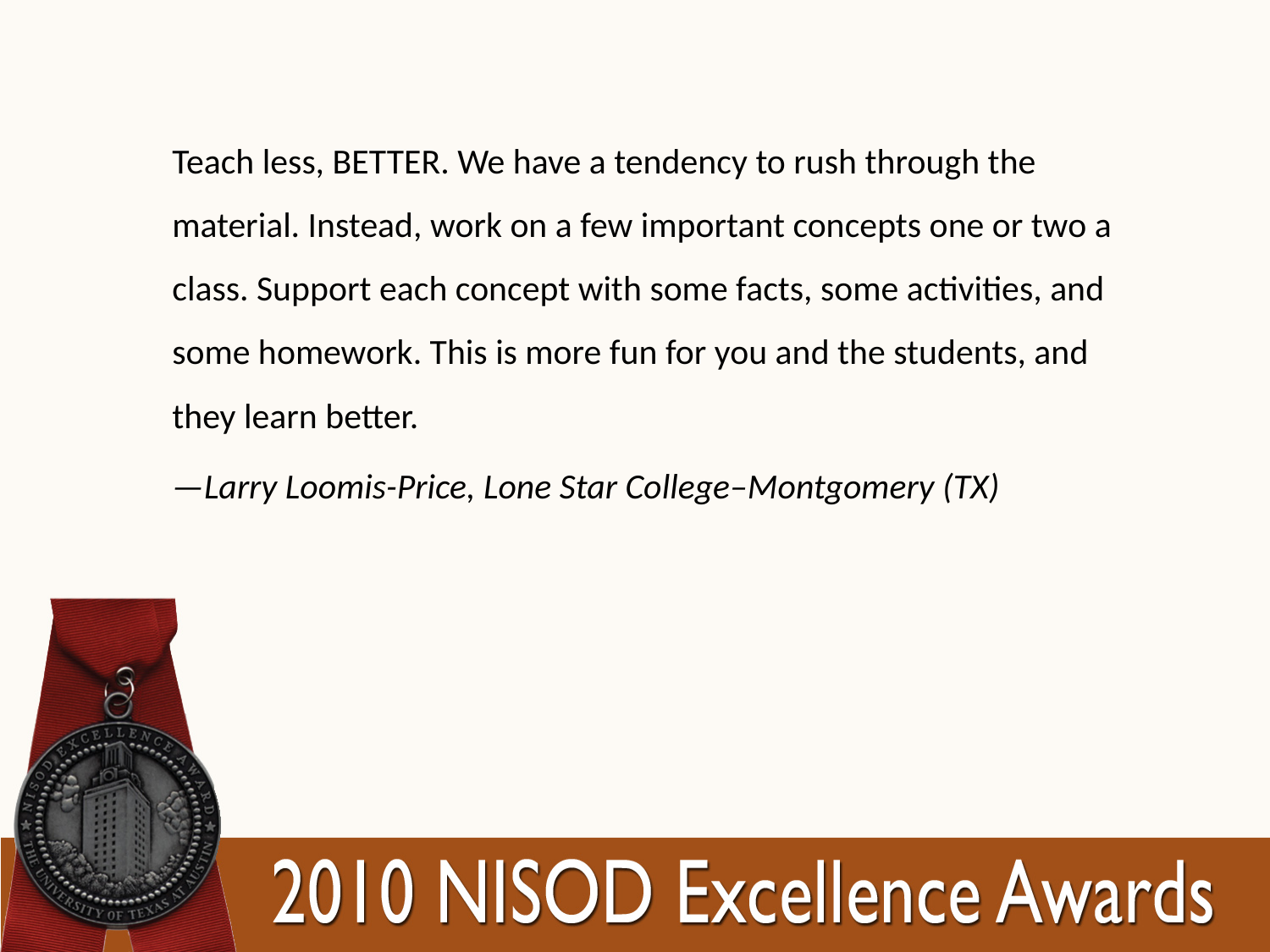

Teach less, BETTER. We have a tendency to rush through the material. Instead, work on a few important concepts one or two a class. Support each concept with some facts, some activities, and some homework. This is more fun for you and the students, and they learn better.
—Larry Loomis-Price, Lone Star College–Montgomery (TX)